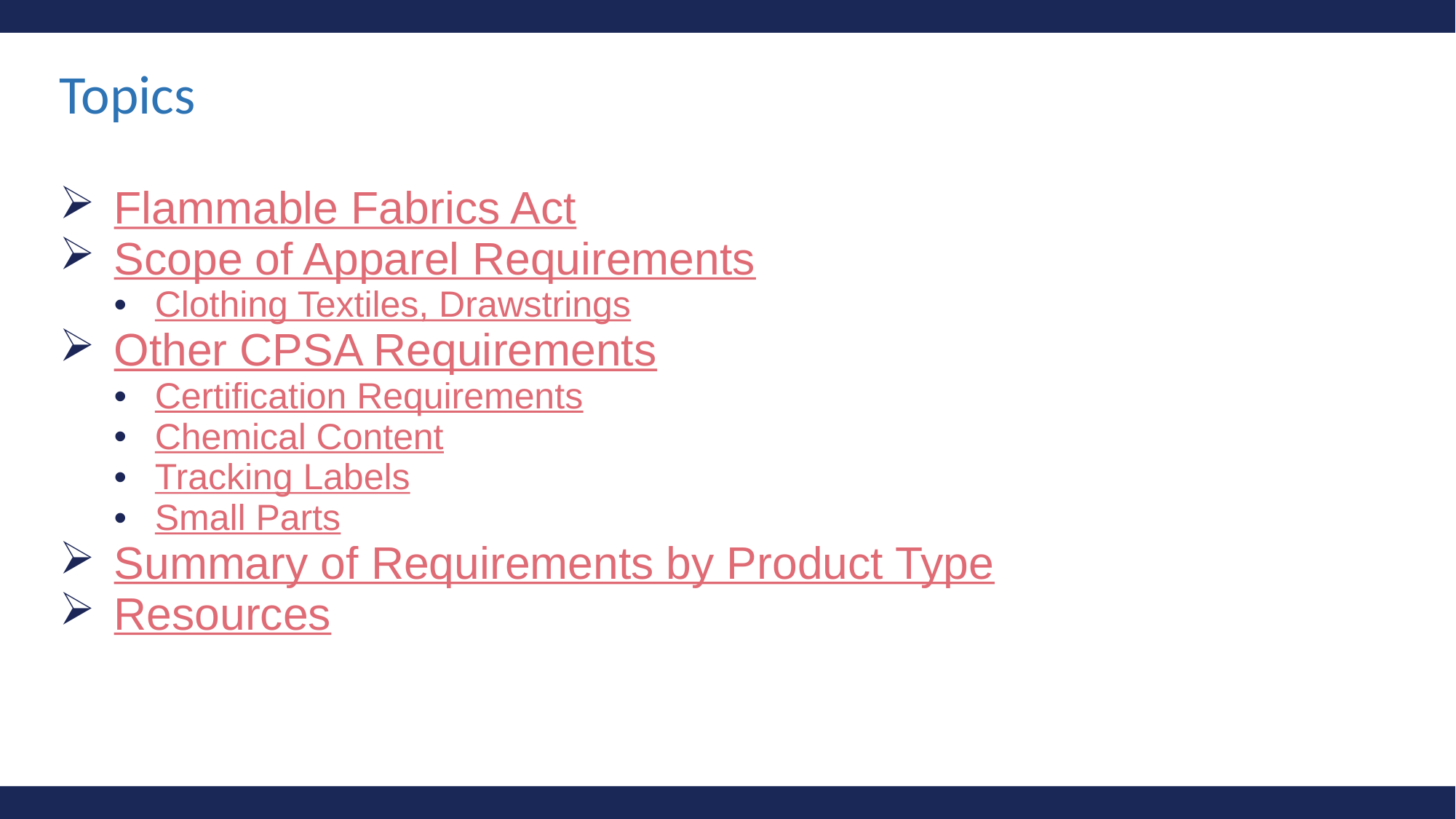

# Topics
Flammable Fabrics Act
Scope of Apparel Requirements
Clothing Textiles, Drawstrings
Other CPSA Requirements
Certification Requirements
Chemical Content
Tracking Labels
Small Parts
Summary of Requirements by Product Type
Resources